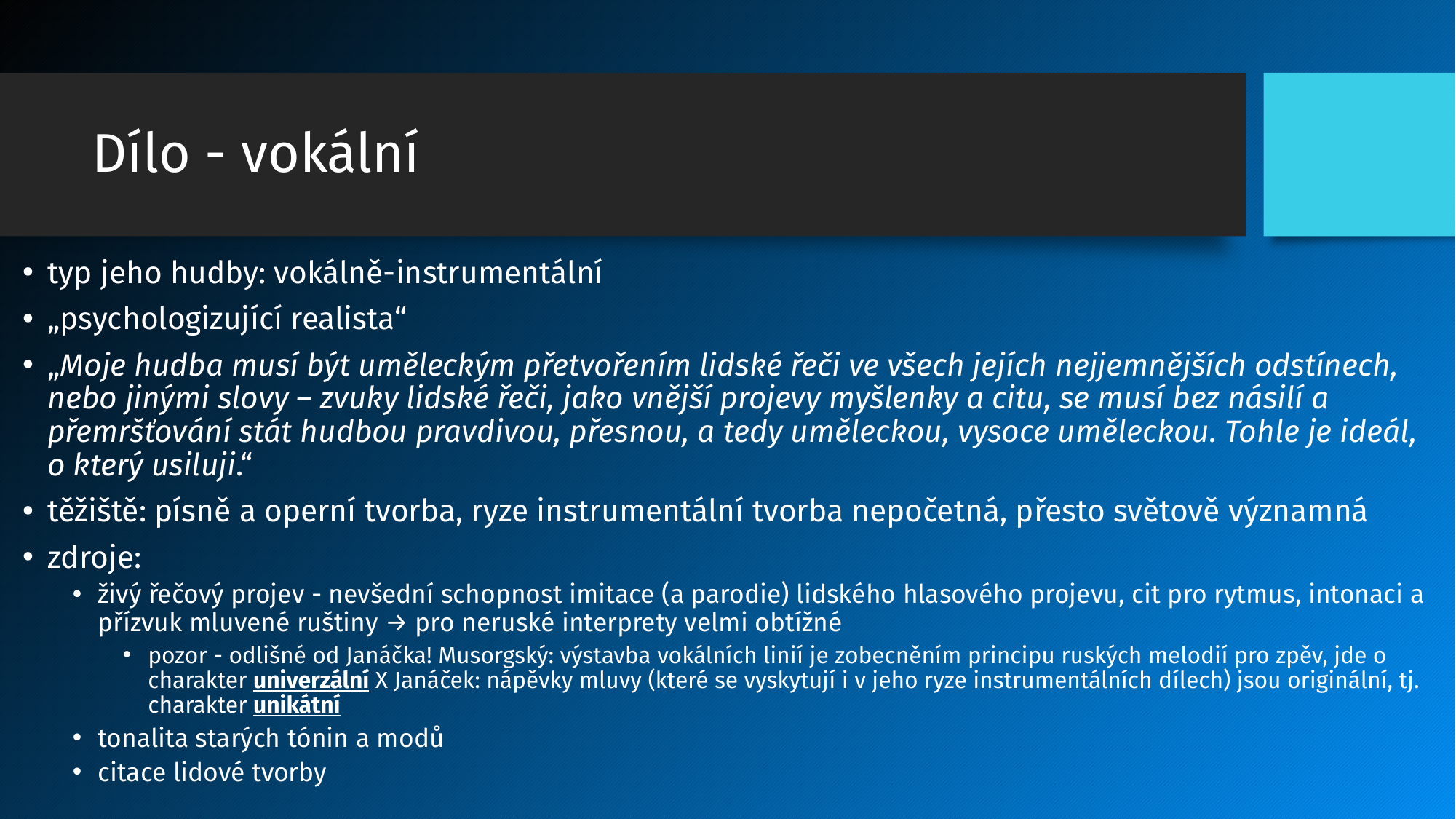

# Dílo - vokální
typ jeho hudby: vokálně-instrumentální
„psychologizující realista“
„Moje hudba musí být uměleckým přetvořením lidské řeči ve všech jejích nejjemnějších odstínech, nebo jinými slovy – zvuky lidské řeči, jako vnější projevy myšlenky a citu, se musí bez násilí a přemršťování stát hudbou pravdivou, přesnou, a tedy uměleckou, vysoce uměleckou. Tohle je ideál, o který usiluji.“
těžiště: písně a operní tvorba, ryze instrumentální tvorba nepočetná, přesto světově významná
zdroje:
živý řečový projev - nevšední schopnost imitace (a parodie) lidského hlasového projevu, cit pro rytmus, intonaci a přízvuk mluvené ruštiny → pro neruské interprety velmi obtížné
pozor - odlišné od Janáčka! Musorgský: výstavba vokálních linií je zobecněním principu ruských melodií pro zpěv, jde o charakter univerzální X Janáček: nápěvky mluvy (které se vyskytují i v jeho ryze instrumentálních dílech) jsou originální, tj. charakter unikátní
tonalita starých tónin a modů
citace lidové tvorby